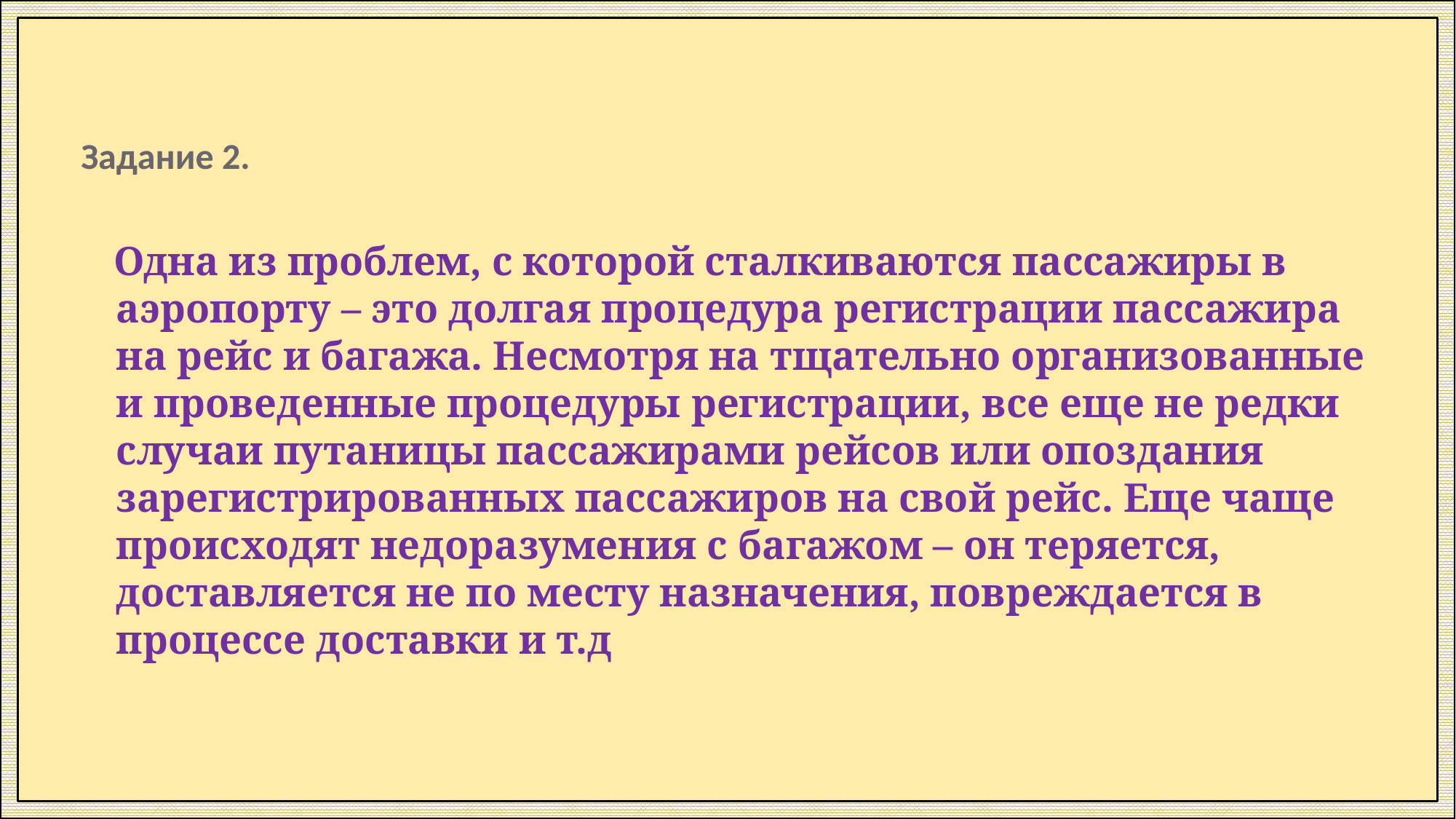

# Задание 2.
   Одна из проблем, с которой сталкиваются пассажиры в аэропорту – это долгая процедура регистрации пассажира на рейс и багажа. Несмотря на тщательно организованные и проведенные процедуры регистрации, все еще не редки случаи путаницы пассажирами рейсов или опоздания зарегистрированных пассажиров на свой рейс. Еще чаще происходят недоразумения с багажом – он теряется, доставляется не по месту назначения, повреждается в процессе доставки и т.д